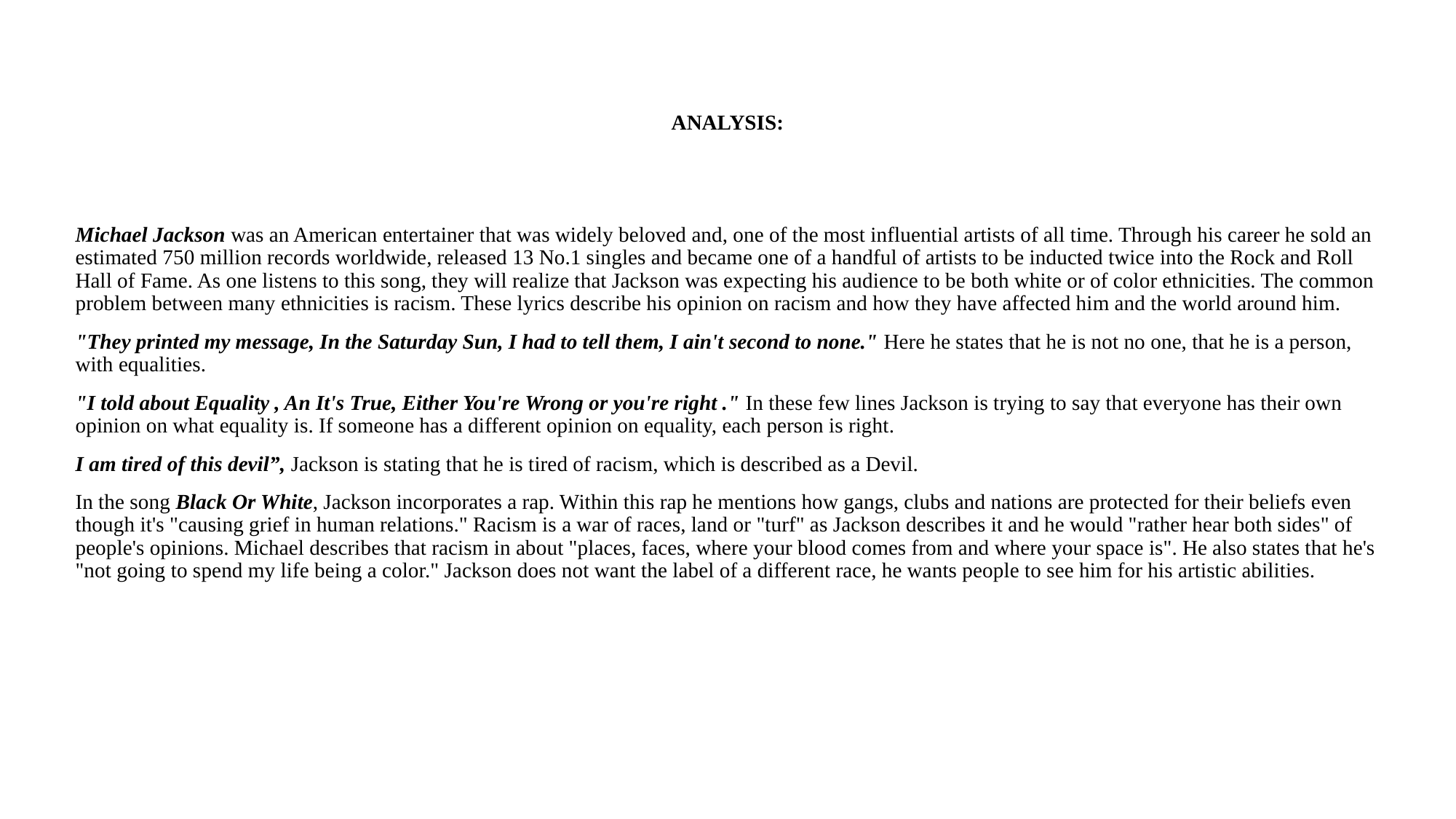

# ANALYSIS:
Michael Jackson was an American entertainer that was widely beloved and, one of the most influential artists of all time. Through his career he sold an estimated 750 million records worldwide, released 13 No.1 singles and became one of a handful of artists to be inducted twice into the Rock and Roll Hall of Fame. As one listens to this song, they will realize that Jackson was expecting his audience to be both white or of color ethnicities. The common problem between many ethnicities is racism. These lyrics describe his opinion on racism and how they have affected him and the world around him.
"They printed my message, In the Saturday Sun, I had to tell them, I ain't second to none." Here he states that he is not no one, that he is a person, with equalities.
"I told about Equality , An It's True, Either You're Wrong or you're right ." In these few lines Jackson is trying to say that everyone has their own opinion on what equality is. If someone has a different opinion on equality, each person is right.
I am tired of this devil”, Jackson is stating that he is tired of racism, which is described as a Devil.
In the song Black Or White, Jackson incorporates a rap. Within this rap he mentions how gangs, clubs and nations are protected for their beliefs even though it's "causing grief in human relations." Racism is a war of races, land or "turf" as Jackson describes it and he would "rather hear both sides" of people's opinions. Michael describes that racism in about "places, faces, where your blood comes from and where your space is". He also states that he's "not going to spend my life being a color." Jackson does not want the label of a different race, he wants people to see him for his artistic abilities.